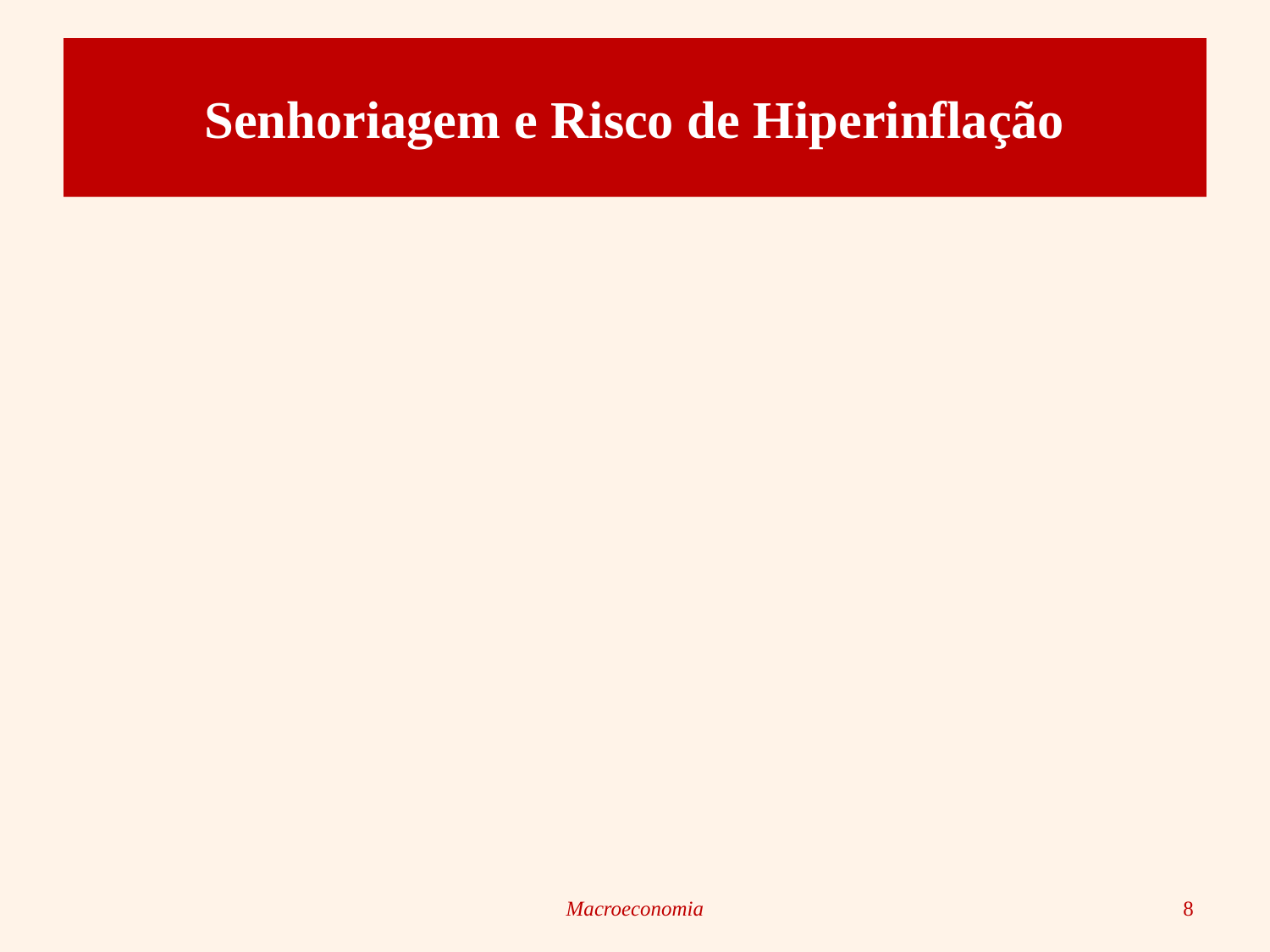

# Senhoriagem e Risco de Hiperinflação

Macroeconomia
8